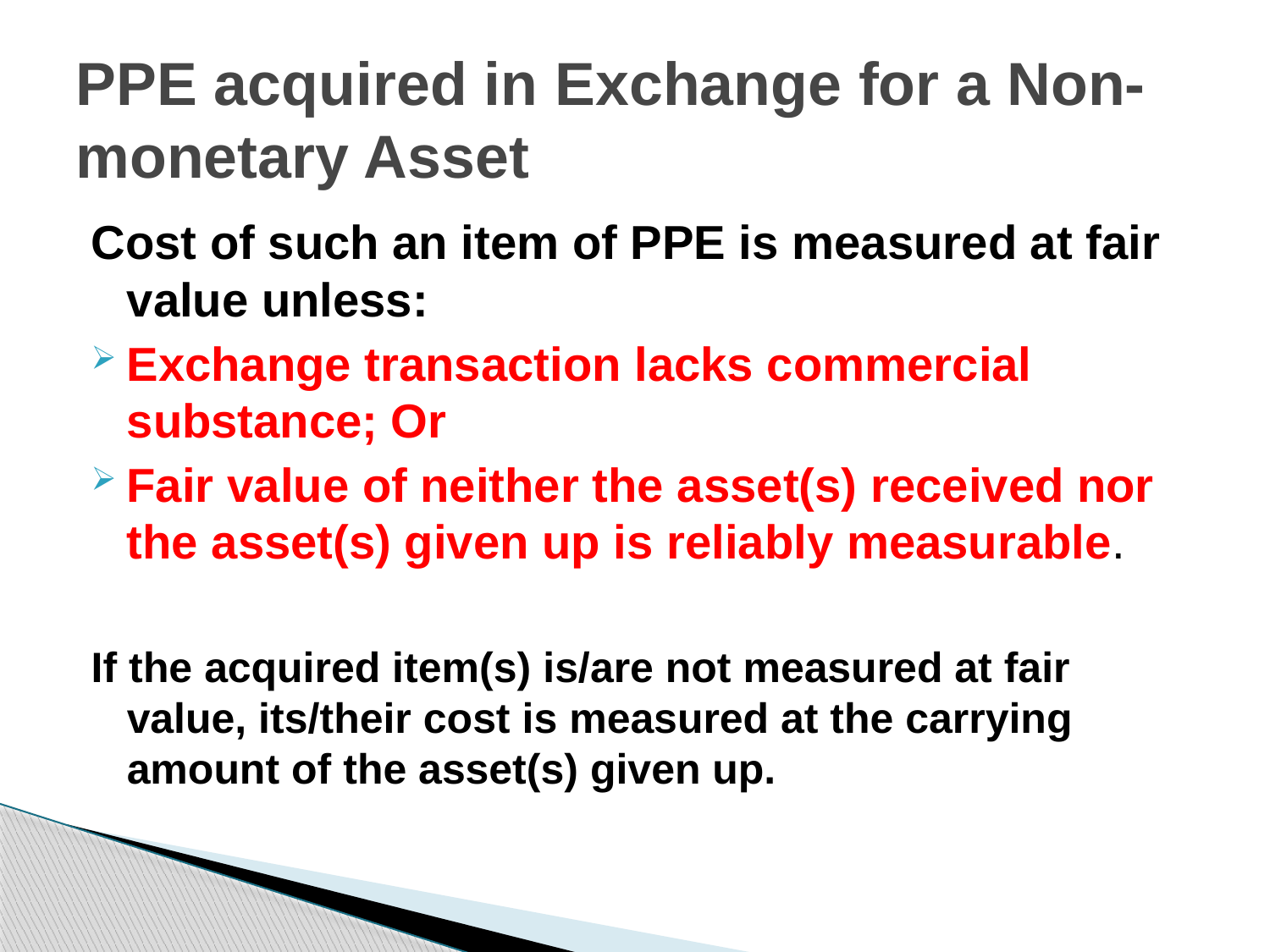

# PPE acquired in Exchange for a Non-monetary Asset
Cost of such an item of PPE is measured at fair value unless:
Exchange transaction lacks commercial substance; Or
Fair value of neither the asset(s) received nor the asset(s) given up is reliably measurable.

If the acquired item(s) is/are not measured at fair value, its/their cost is measured at the carrying amount of the asset(s) given up.